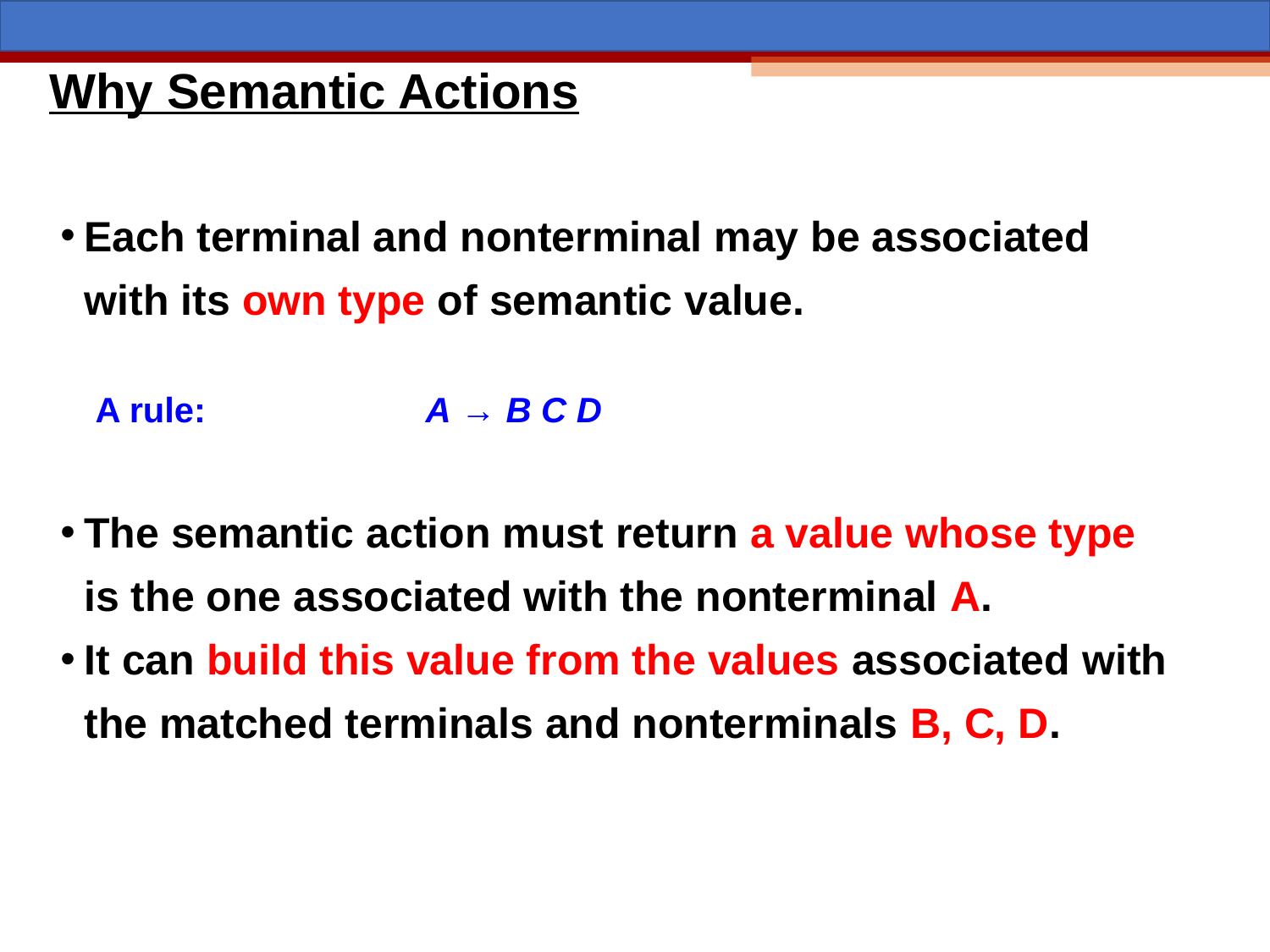

# Why Semantic Actions
Each terminal and nonterminal may be associated with its own type of semantic value.

 A rule:		A → B C D

The semantic action must return a value whose type is the one associated with the nonterminal A.
It can build this value from the values associated with the matched terminals and nonterminals B, C, D.